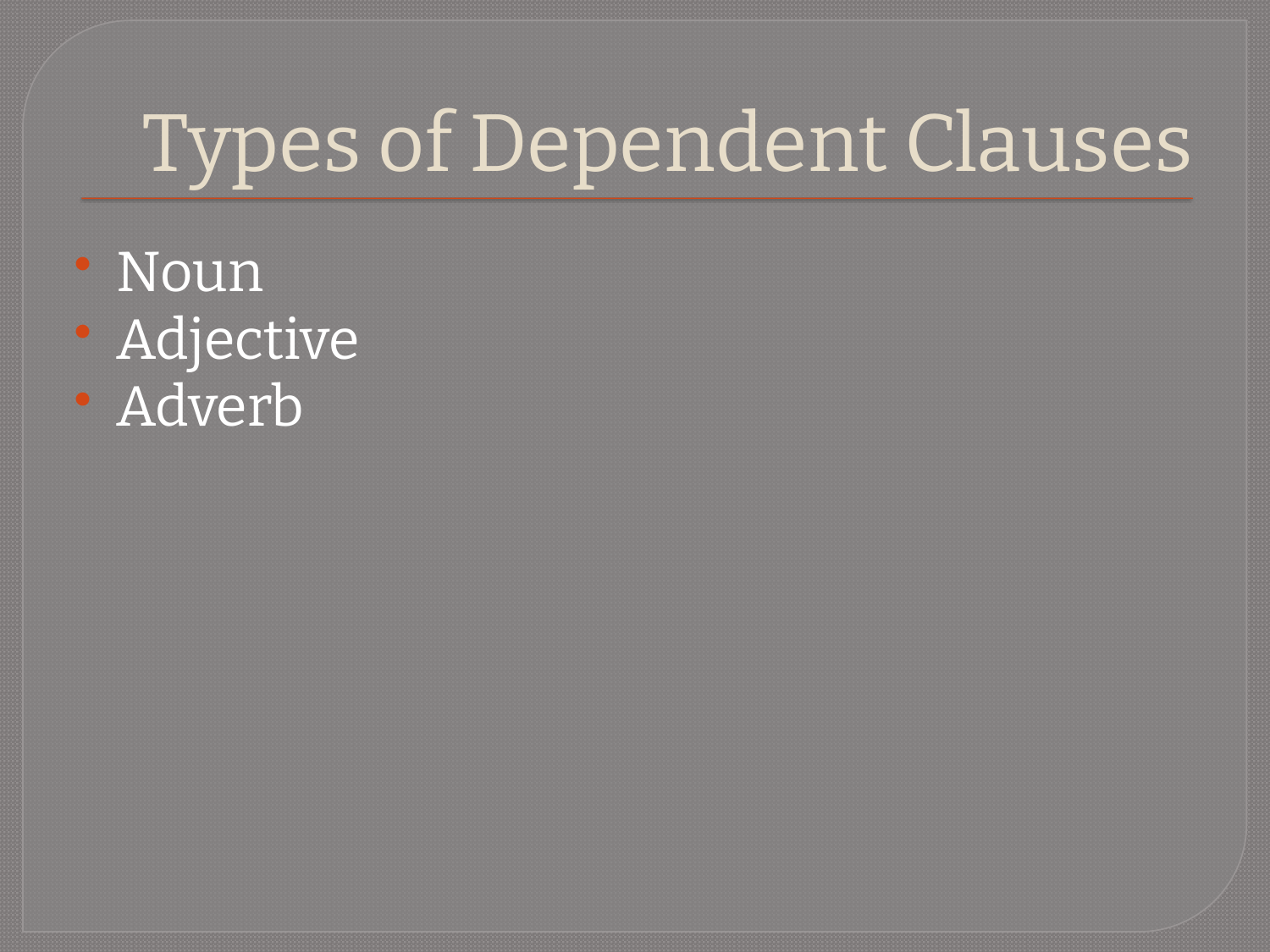

# Types of Dependent Clauses
Noun
Adjective
Adverb